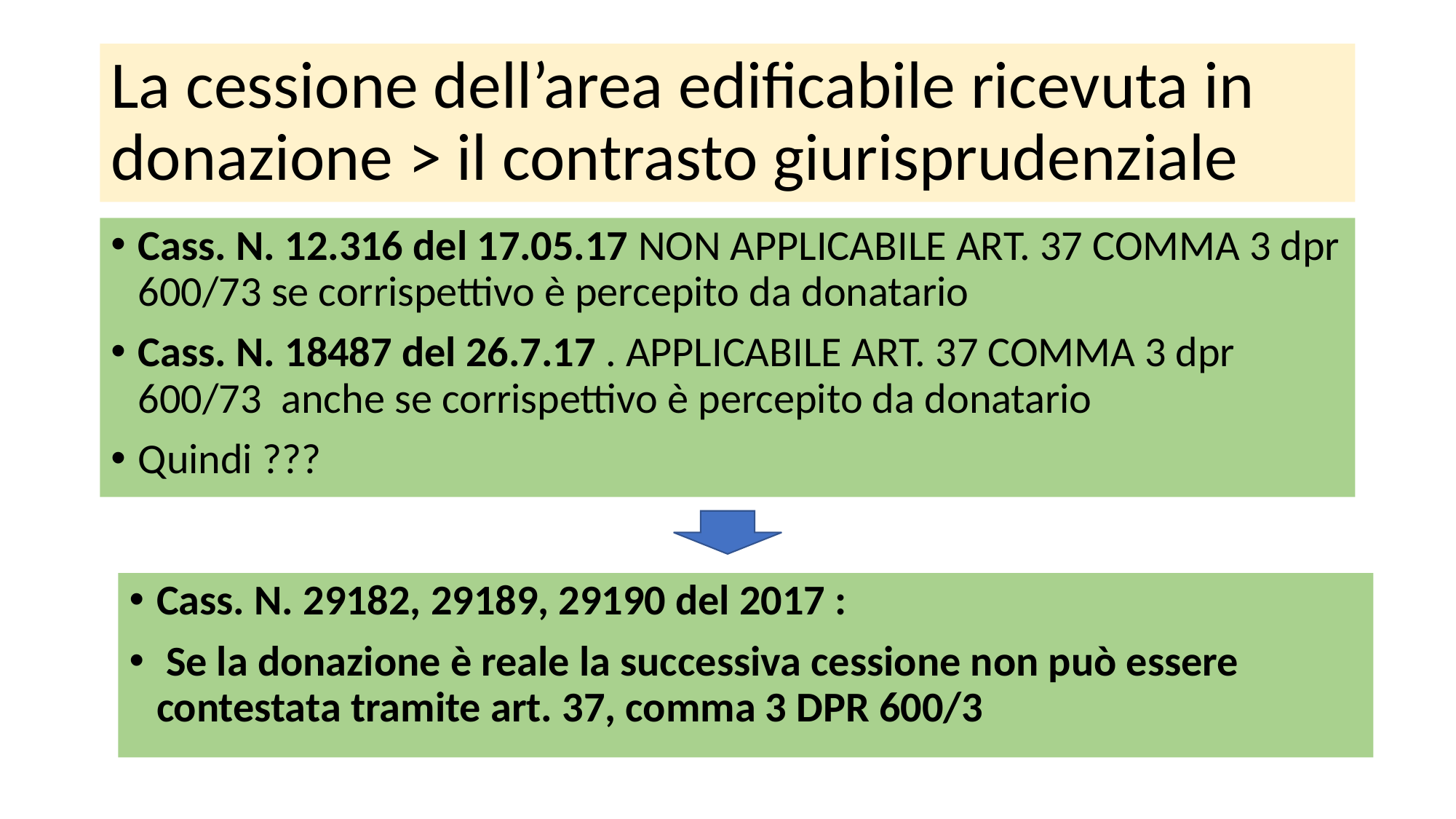

# La cessione dell’area edificabile ricevuta in donazione > il contrasto giurisprudenziale
Cass. N. 12.316 del 17.05.17 NON APPLICABILE ART. 37 COMMA 3 dpr 600/73 se corrispettivo è percepito da donatario
Cass. N. 18487 del 26.7.17 . APPLICABILE ART. 37 COMMA 3 dpr 600/73  anche se corrispettivo è percepito da donatario
Quindi ???

Cass. N. 29182, 29189, 29190 del 2017 :
 Se la donazione è reale la successiva cessione non può essere contestata tramite art. 37, comma 3 DPR 600/3